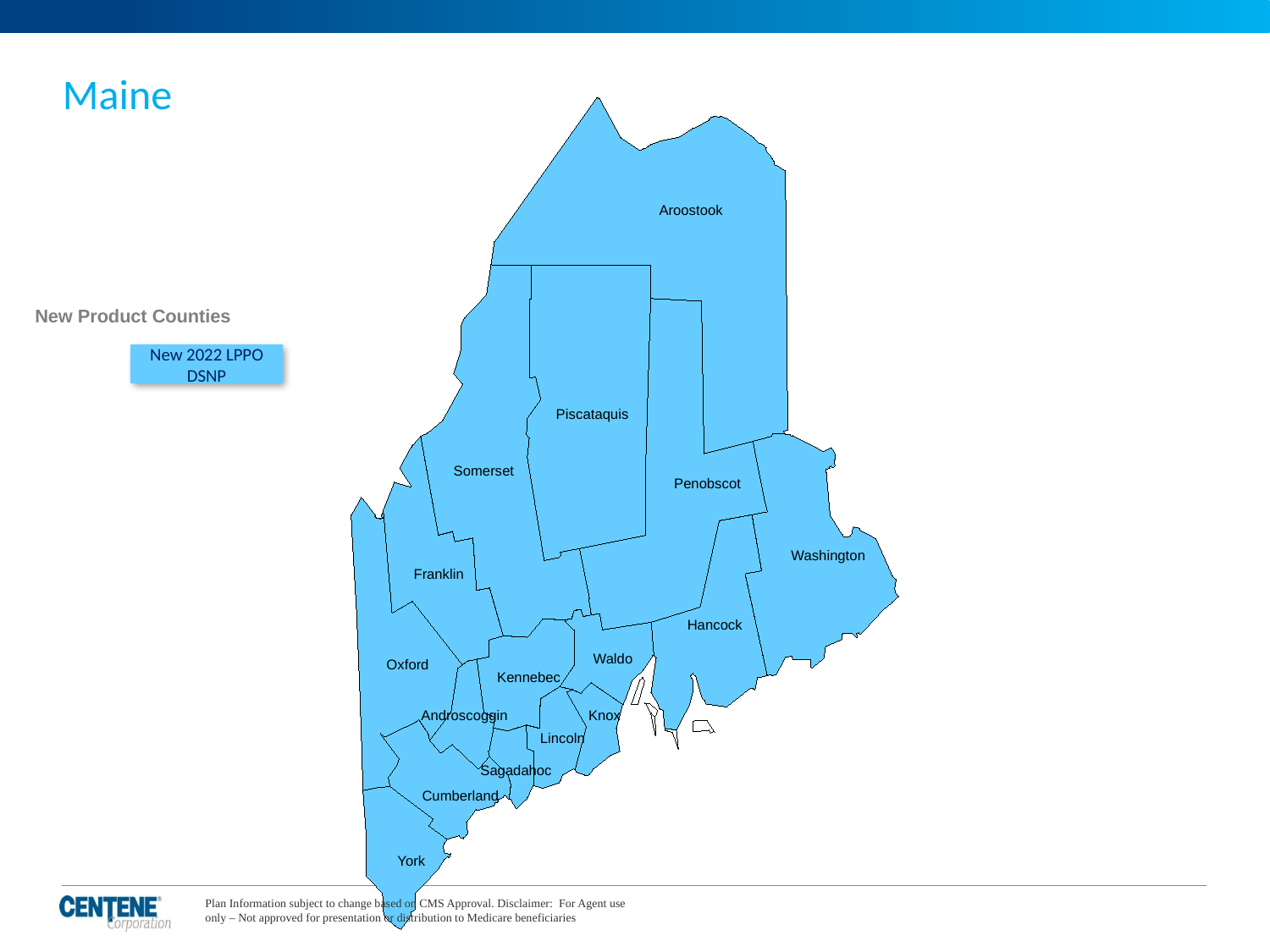

# Maine

Aroostook

New Product Counties
New 2022 LPPO DSNP
Piscataquis

Somerset
Penobscot

Washington
Franklin

Hancock

Waldo
Oxford

Kennebec

Androscoggin
Knox

Lincoln
Sagadahoc

Cumberland
York
Plan Information subject to change based on CMS Approval. Disclaimer:  For Agent use only – Not approved for presentation or distribution to Medicare beneficiaries